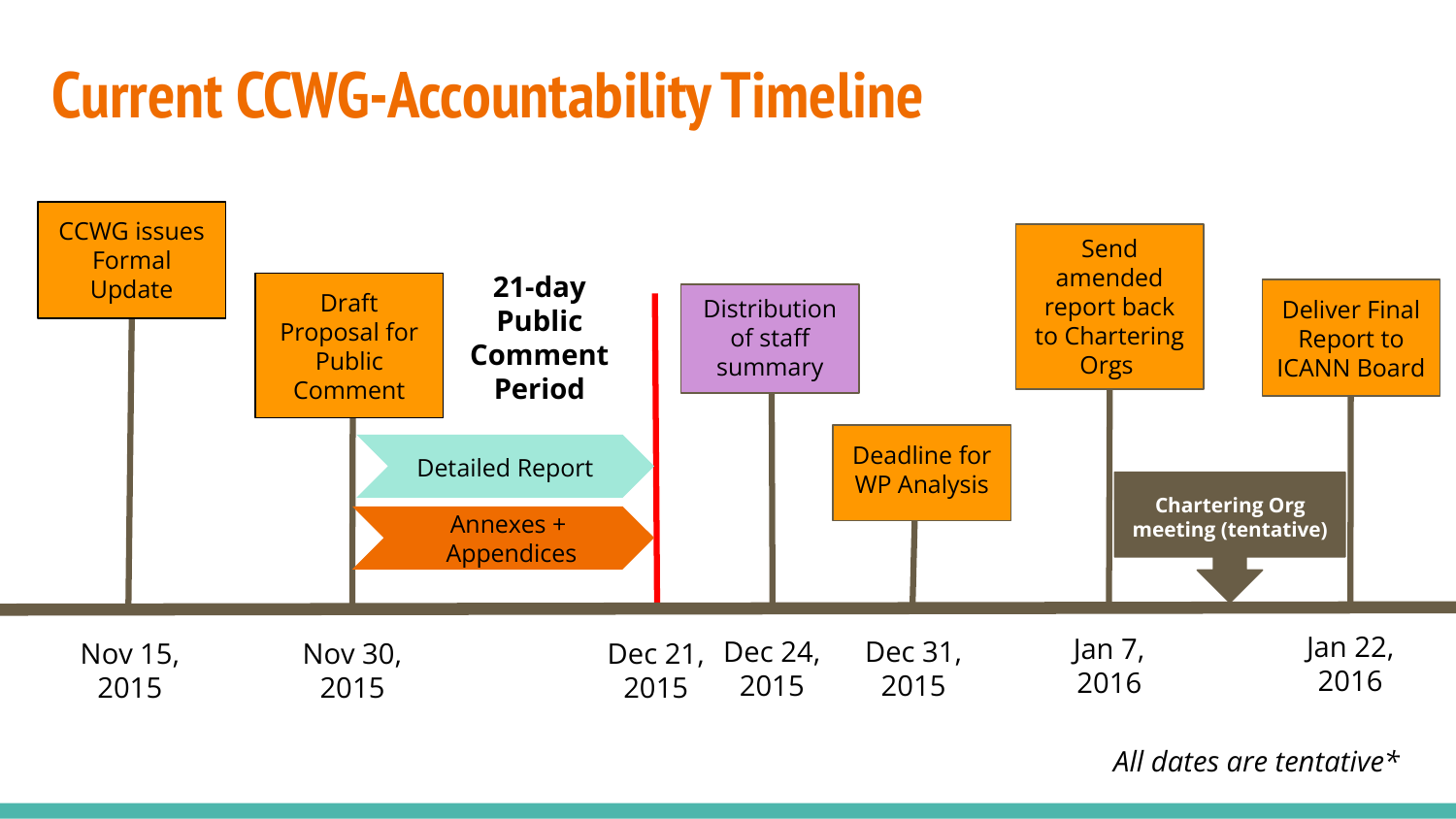

# Current CCWG-Accountability Timeline
CCWG issues Formal Update
Send amended report back to Chartering Orgs

21-day Public Comment Period
Draft Proposal for Public Comment
Distribution of staff summary

Deliver Final Report to ICANN Board

Deadline for WP Analysis

Detailed Report

Chartering Org meeting (tentative)
Annexes +
Appendices

Jan 22, 2016
Jan 7,
2016
Dec 24, 2015
Dec 31,
2015
Nov 15, 2015
Nov 30, 2015
Dec 21, 2015
All dates are tentative*